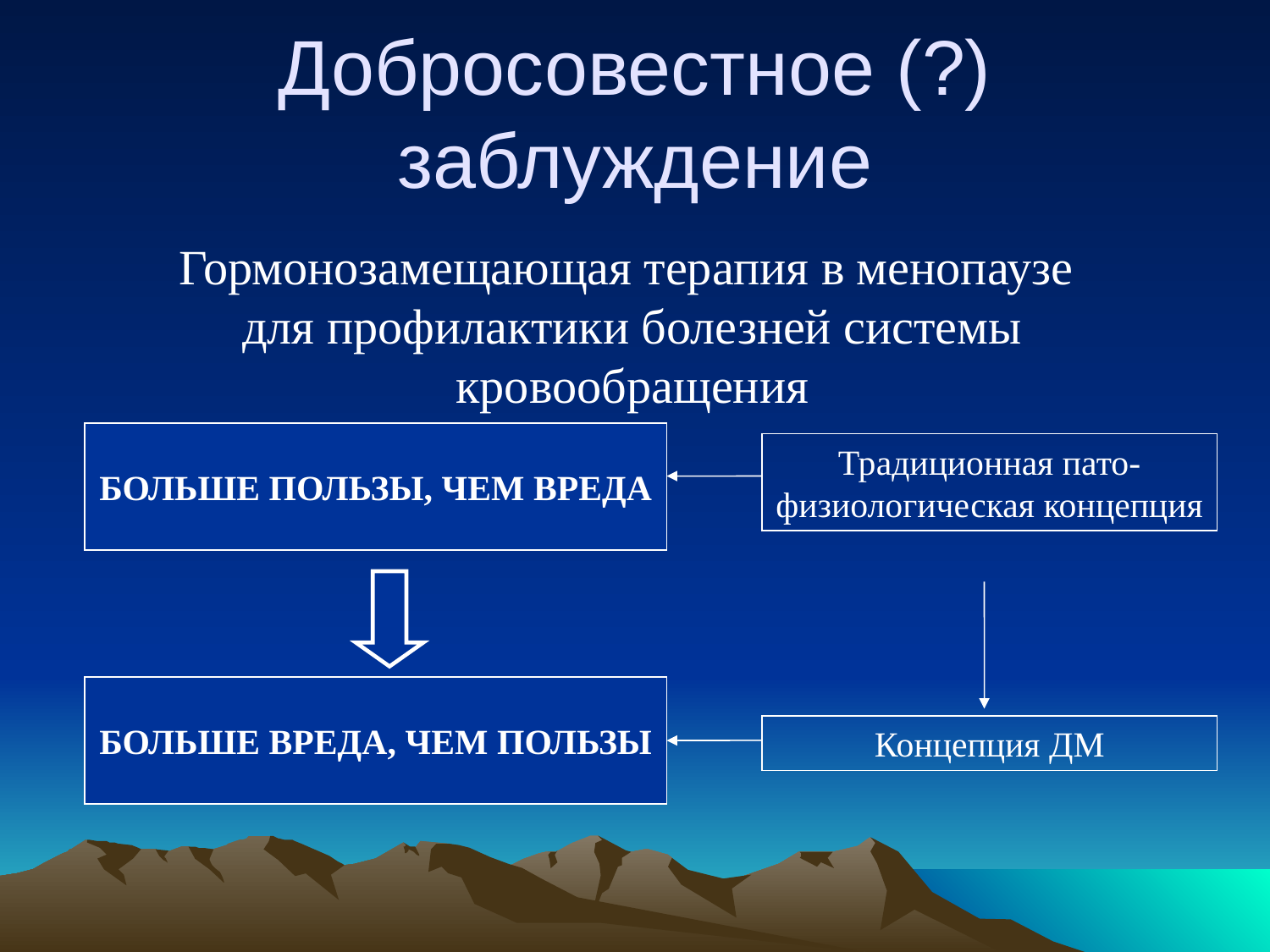

# Добросовестное (?) заблуждение
Гормонозамещающая терапия в менопаузе
 для профилактики болезней системы
 кровообращения

БОЛЬШЕ ПОЛЬЗЫ, ЧЕМ ВРЕДА
Традиционная пато-физиологическая концепция

БОЛЬШЕ ВРЕДА, ЧЕМ ПОЛЬЗЫ
Концепция ДМ